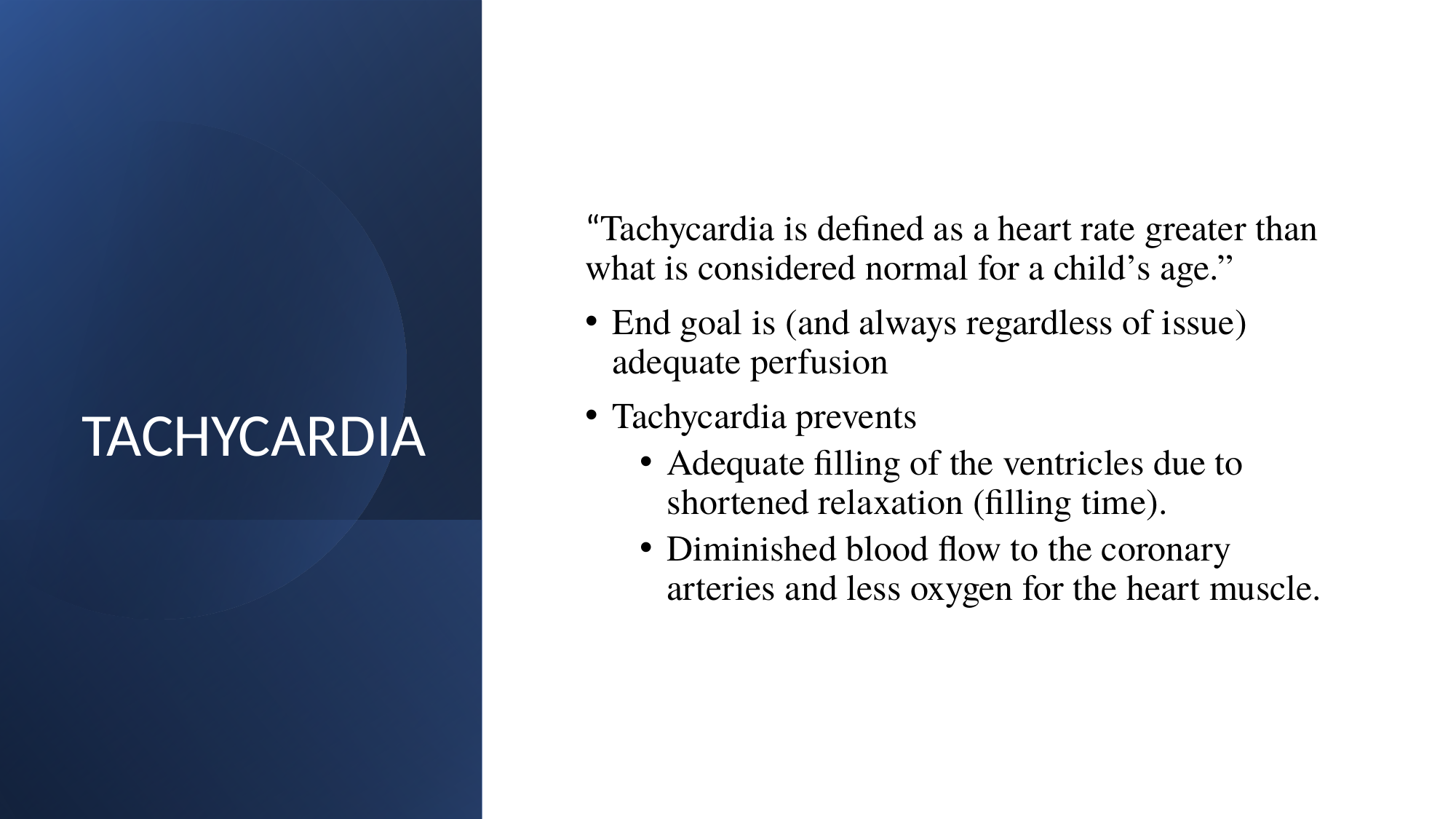

# TACHYCARDIA
“Tachycardia is defined as a heart rate greater than what is considered normal for a child’s age.”
End goal is (and always regardless of issue) adequate perfusion
Tachycardia prevents
Adequate filling of the ventricles due to shortened relaxation (filling time).
Diminished blood flow to the coronary arteries and less oxygen for the heart muscle.